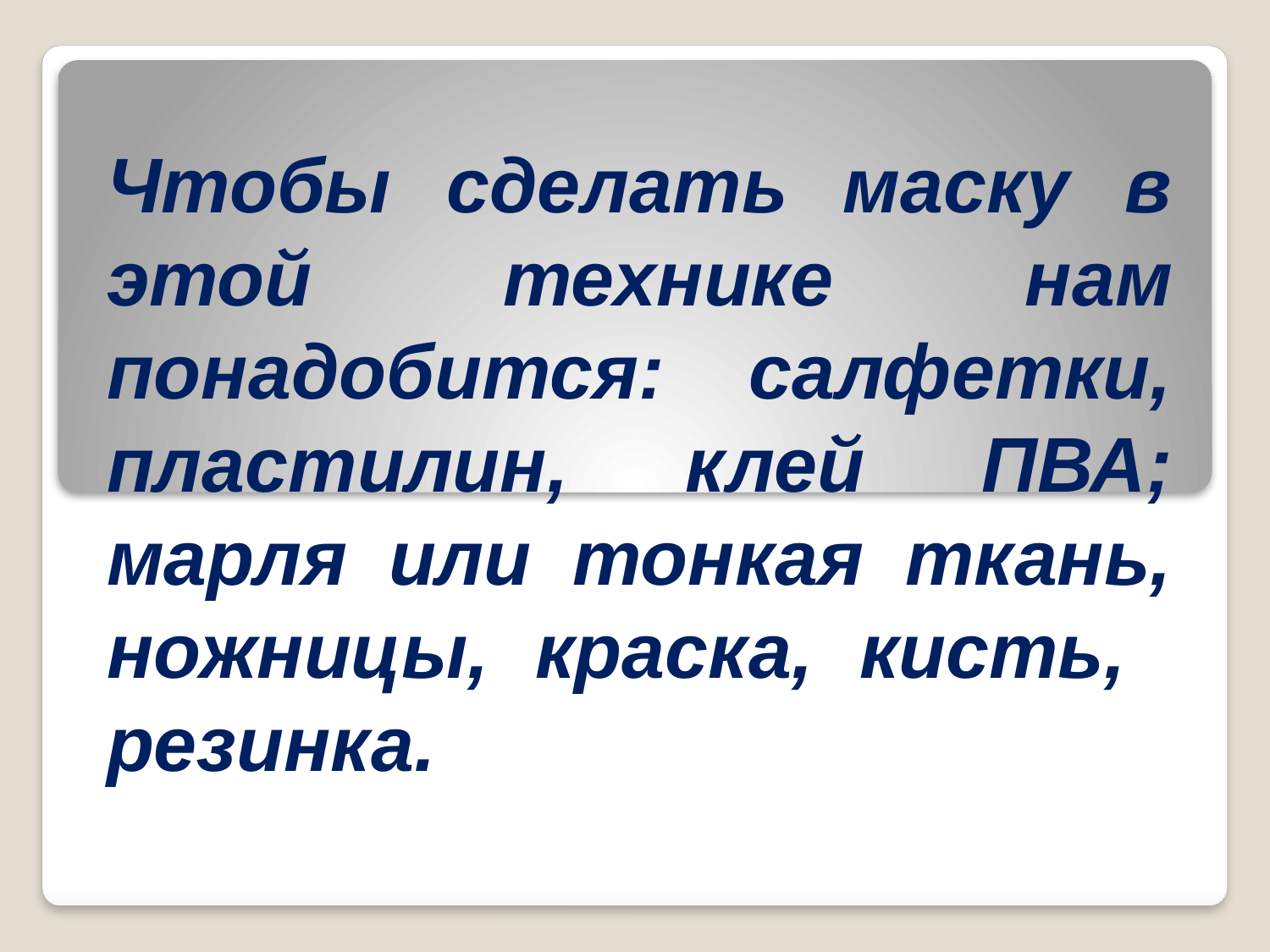

# Чтобы сделать маску в этой технике нам понадобится: салфетки, пластилин, клей ПВА; марля или тонкая ткань, ножницы, краска, кисть,  резинка.